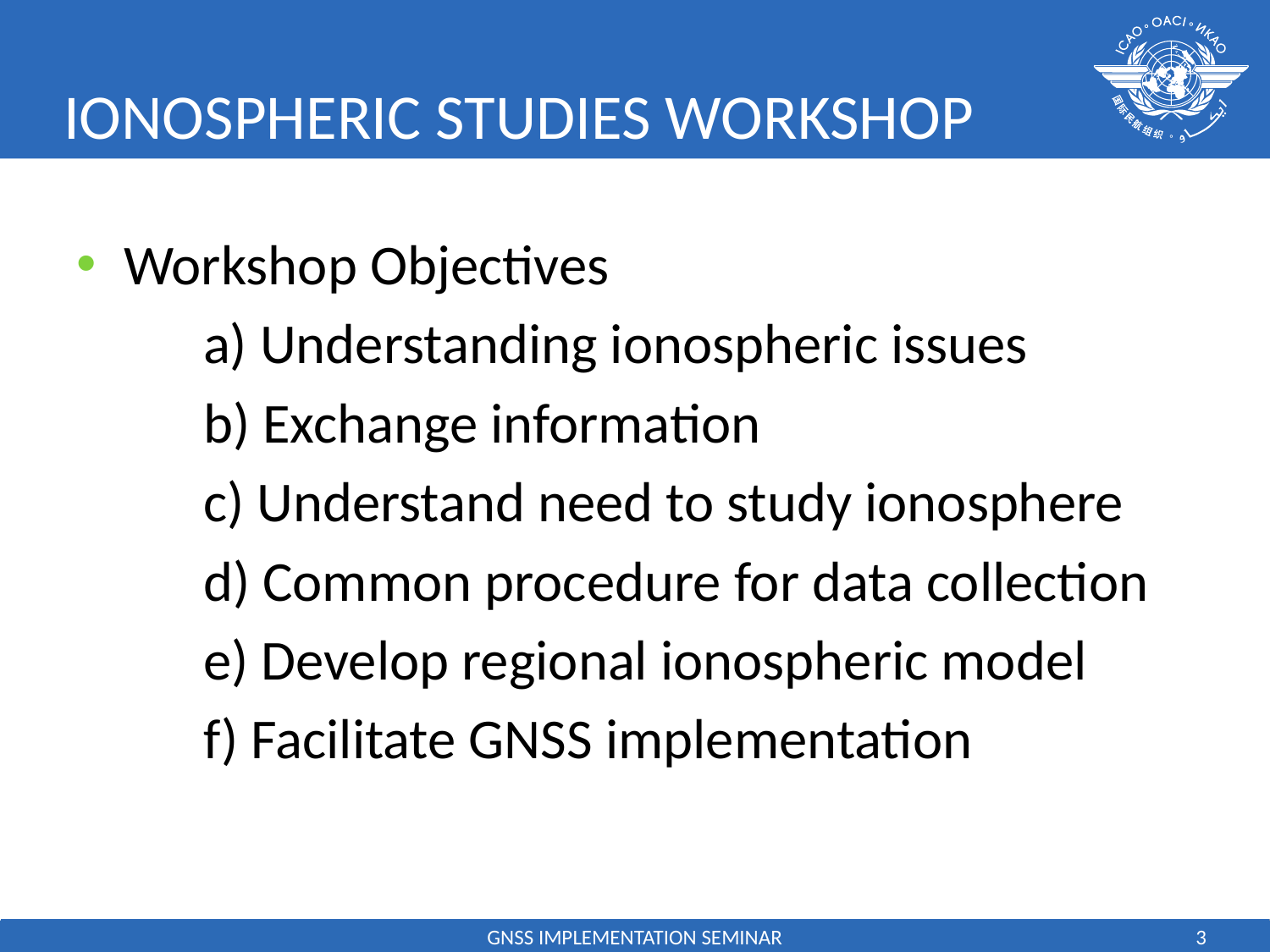

# IONOSPHERIC STUDIES WORKSHOP
Workshop Objectives
	a) Understanding ionospheric issues
	b) Exchange information
	c) Understand need to study ionosphere
	d) Common procedure for data collection
	e) Develop regional ionospheric model
	f) Facilitate GNSS implementation

GNSS IMPLEMENTATION SEMINAR
)
3